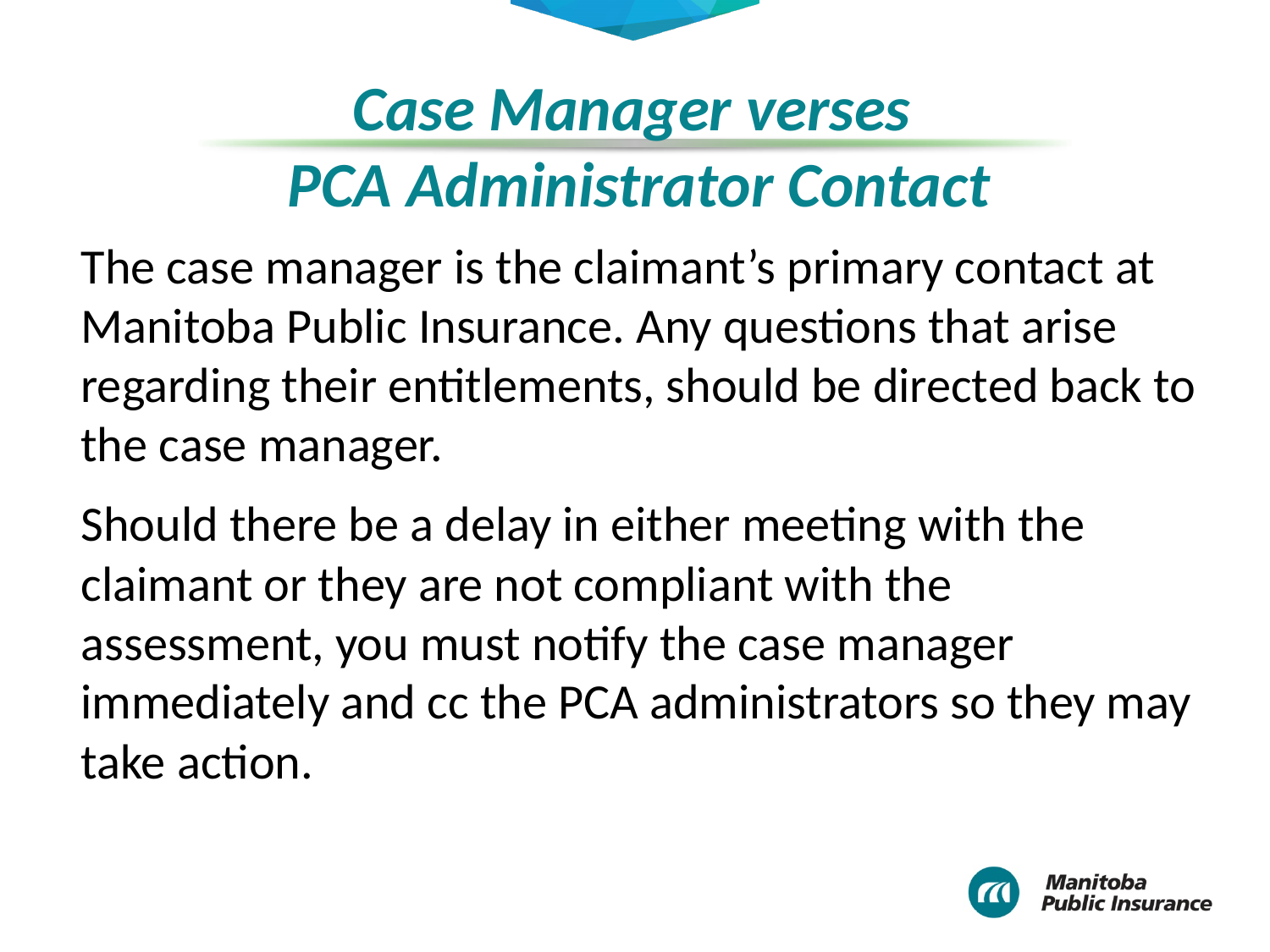

# Case Manager verses PCA Administrator Contact
The case manager is the claimant’s primary contact at Manitoba Public Insurance. Any questions that arise regarding their entitlements, should be directed back to the case manager.
Should there be a delay in either meeting with the claimant or they are not compliant with the assessment, you must notify the case manager immediately and cc the PCA administrators so they may take action.